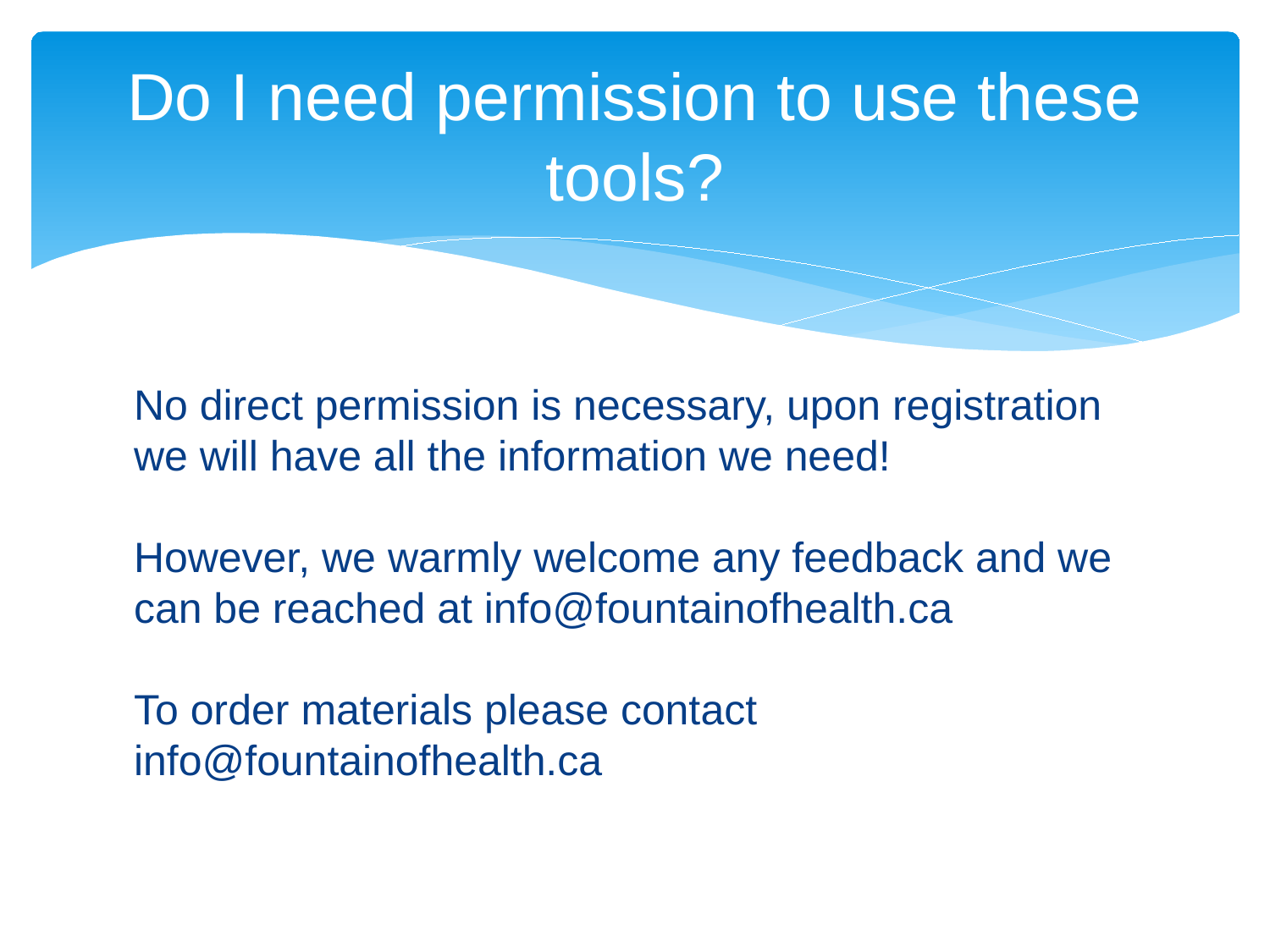

# Do I need permission to use these tools?
No direct permission is necessary, upon registration we will have all the information we need!
However, we warmly welcome any feedback and we can be reached at info@fountainofhealth.ca
To order materials please contact info@fountainofhealth.ca